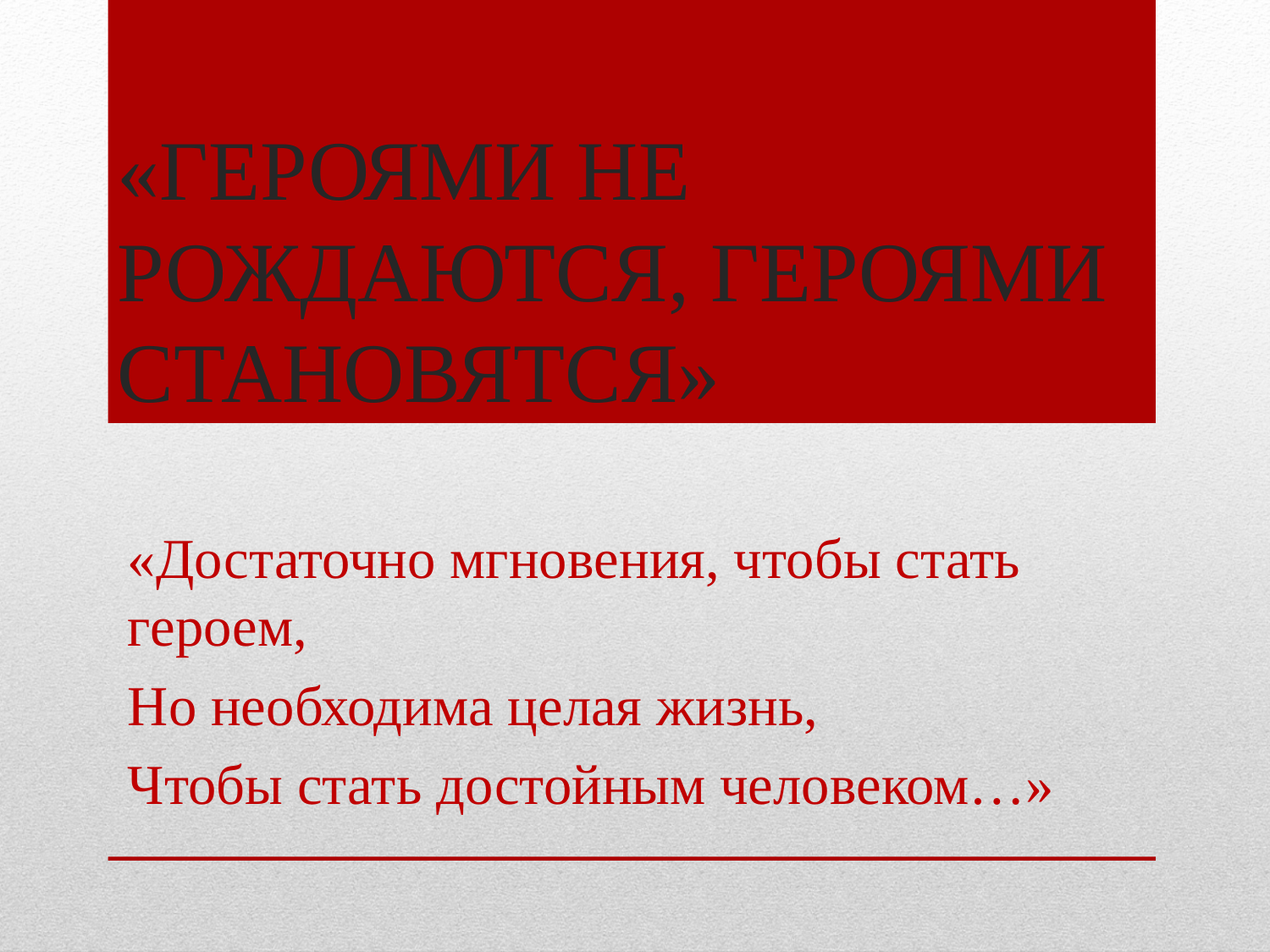

# «Героями не рождаются, героями становятся»
«Достаточно мгновения, чтобы стать героем,
Но необходима целая жизнь,
Чтобы стать достойным человеком…»